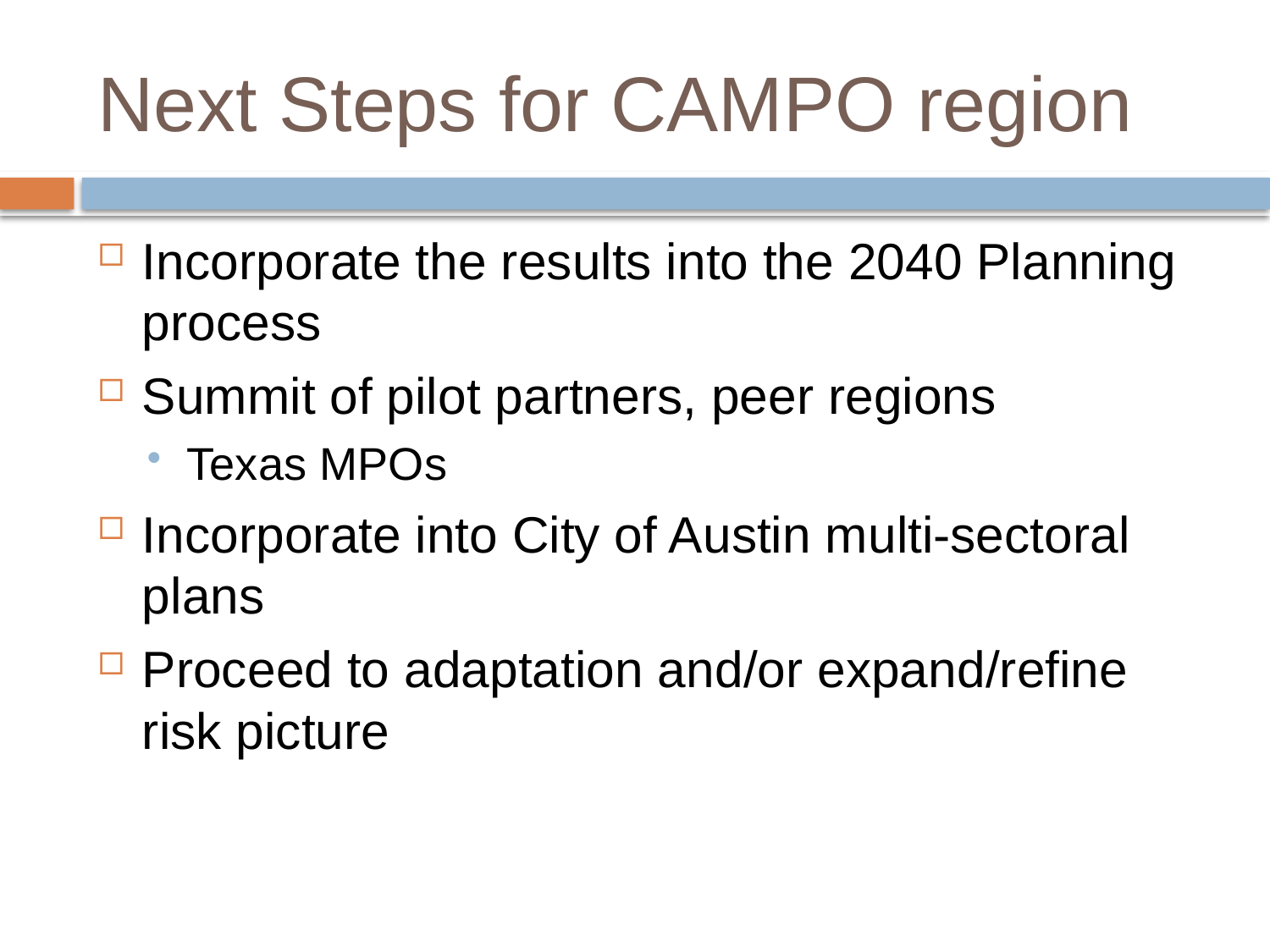

# Next Steps for CAMPO region
Incorporate the results into the 2040 Planning process
Summit of pilot partners, peer regions
Texas MPOs
Incorporate into City of Austin multi-sectoral plans
Proceed to adaptation and/or expand/refine risk picture